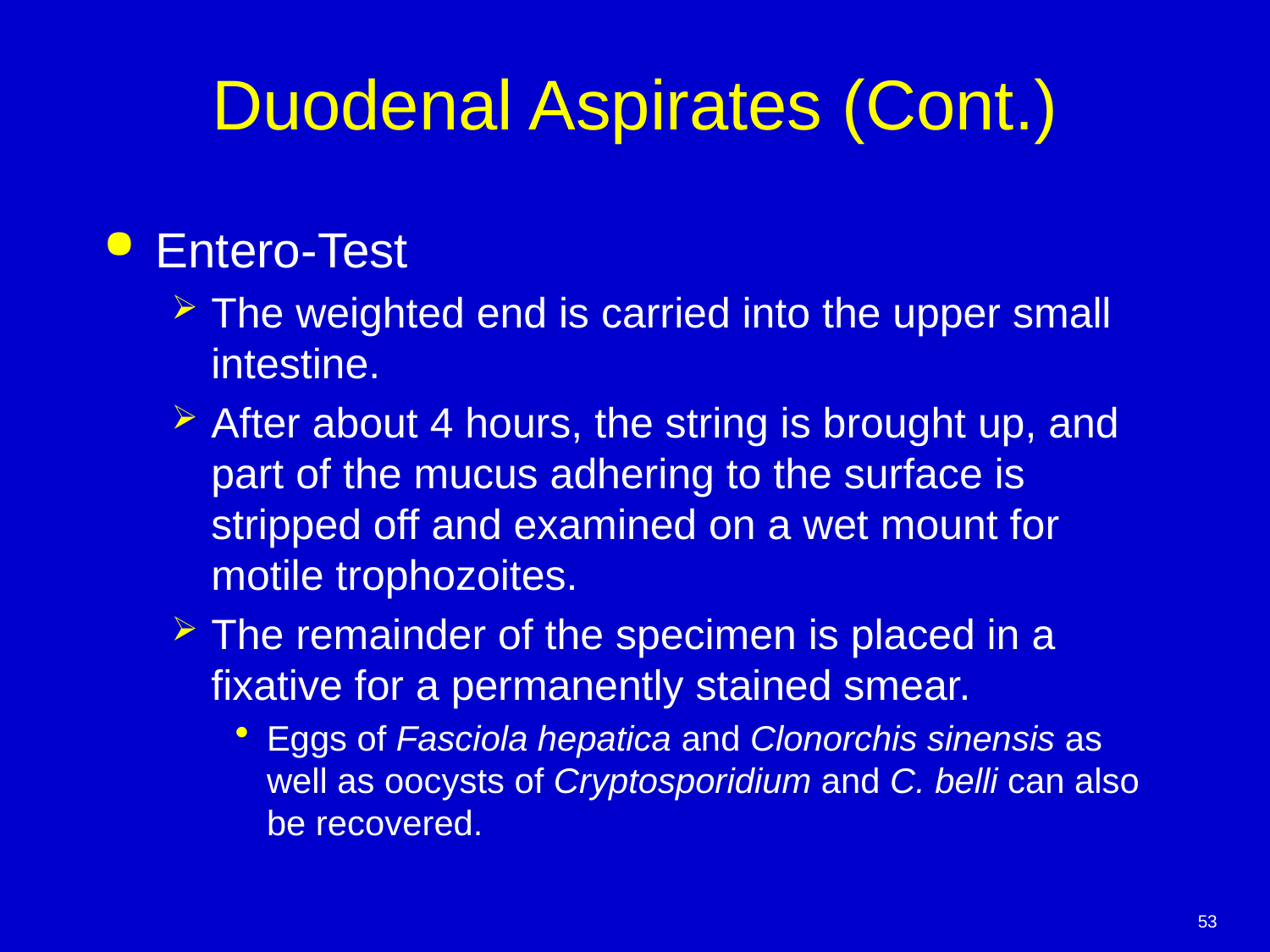

# Duodenal Aspirates (Cont.)
Entero-Test
The weighted end is carried into the upper small intestine.
After about 4 hours, the string is brought up, and part of the mucus adhering to the surface is stripped off and examined on a wet mount for motile trophozoites.
The remainder of the specimen is placed in a fixative for a permanently stained smear.
Eggs of Fasciola hepatica and Clonorchis sinensis as well as oocysts of Cryptosporidium and C. belli can also be recovered.